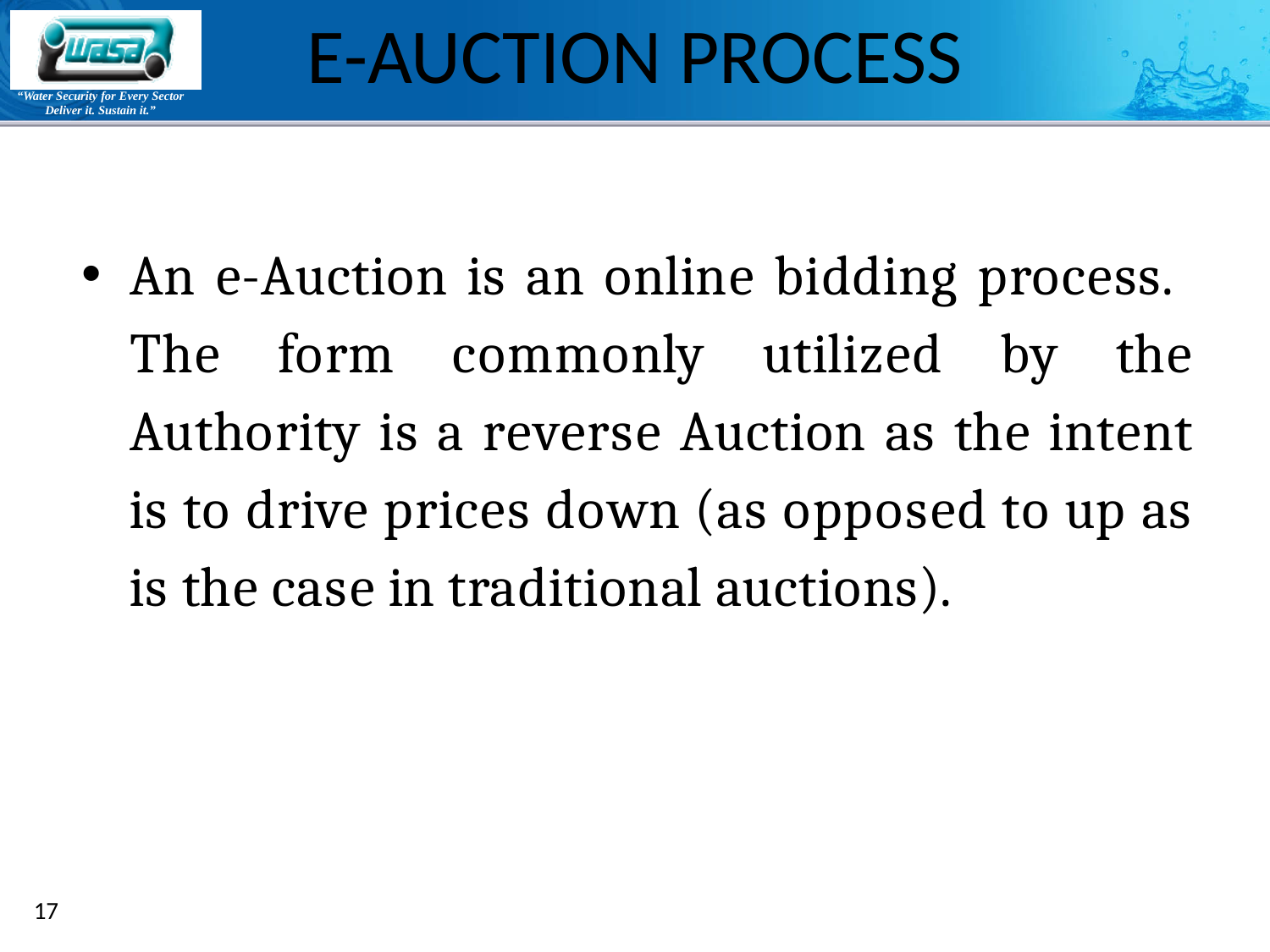

# E-AUCTION PROCESS
An e-Auction is an online bidding process.  The form commonly utilized by the Authority is a reverse Auction as the intent is to drive prices down (as opposed to up as is the case in traditional auctions).
17